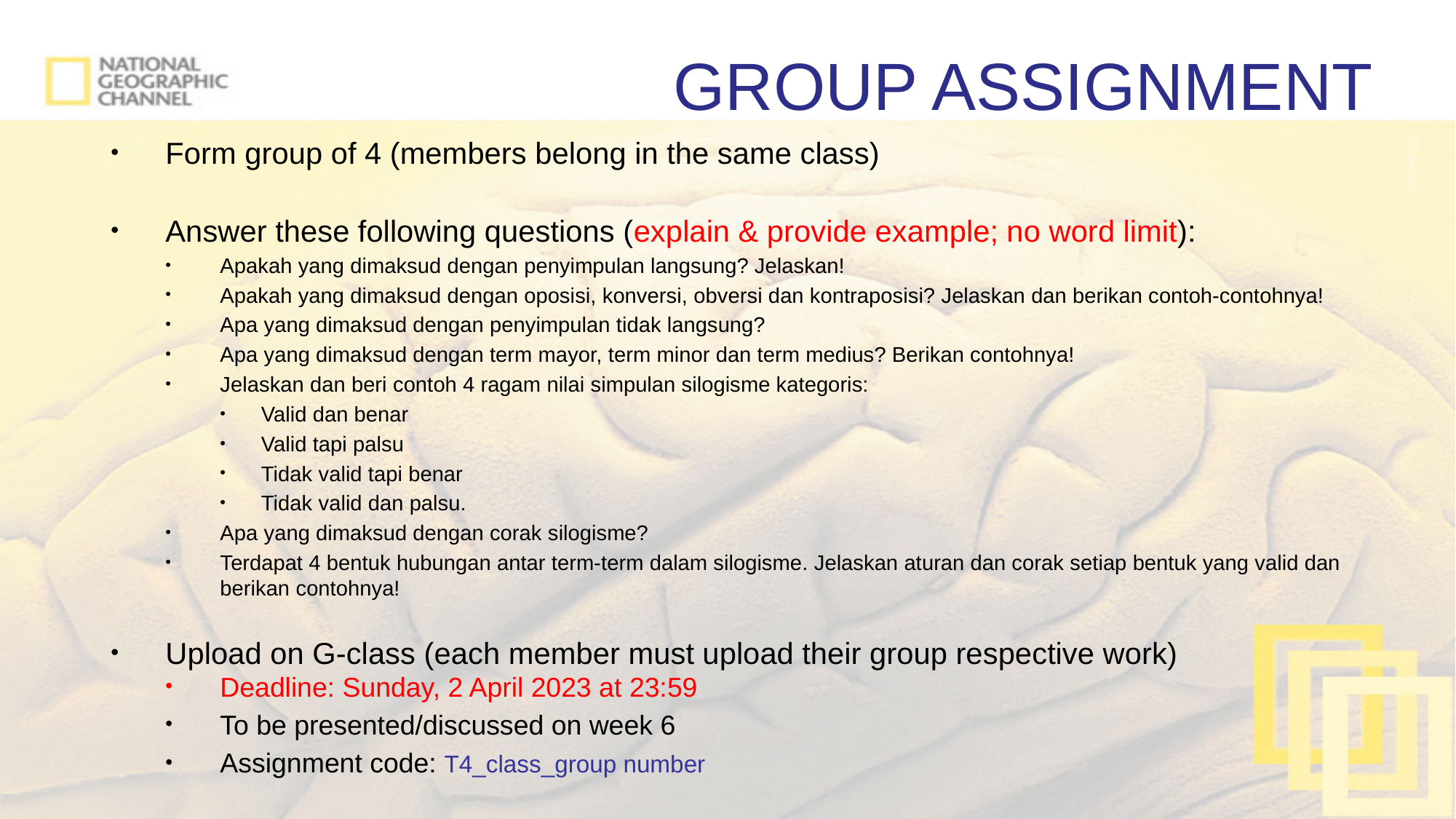

# GROUP ASSIGNMENT
Form group of 4 (members belong in the same class)

Answer these following questions (explain & provide example; no word limit):
Apakah yang dimaksud dengan penyimpulan langsung? Jelaskan!
Apakah yang dimaksud dengan oposisi, konversi, obversi dan kontraposisi? Jelaskan dan berikan contoh-contohnya!
Apa yang dimaksud dengan penyimpulan tidak langsung?
Apa yang dimaksud dengan term mayor, term minor dan term medius? Berikan contohnya!
Jelaskan dan beri contoh 4 ragam nilai simpulan silogisme kategoris:
Valid dan benar
Valid tapi palsu
Tidak valid tapi benar
Tidak valid dan palsu.
Apa yang dimaksud dengan corak silogisme?
Terdapat 4 bentuk hubungan antar term-term dalam silogisme. Jelaskan aturan dan corak setiap bentuk yang valid dan berikan contohnya!

Upload on G-class (each member must upload their group respective work)
Deadline: Sunday, 2 April 2023 at 23:59
To be presented/discussed on week 6
Assignment code: T4_class_group number